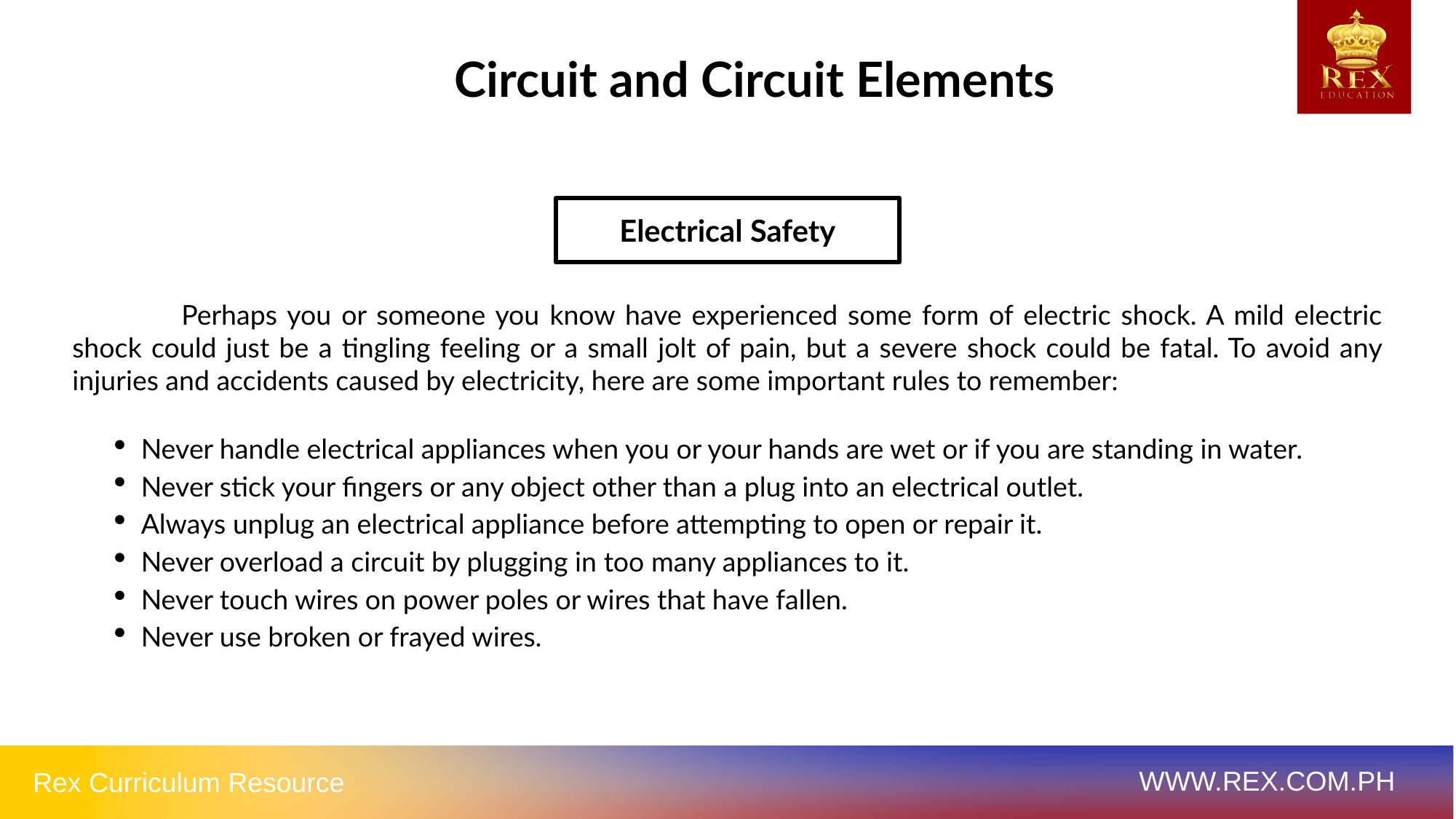

Circuit and Circuit Elements
Electrical Safety
	Perhaps you or someone you know have experienced some form of electric shock. A mild electric shock could just be a tingling feeling or a small jolt of pain, but a severe shock could be fatal. To avoid any injuries and accidents caused by electricity, here are some important rules to remember:
Never handle electrical appliances when you or your hands are wet or if you are standing in water.
Never stick your fingers or any object other than a plug into an electrical outlet.
Always unplug an electrical appliance before attempting to open or repair it.
Never overload a circuit by plugging in too many appliances to it.
Never touch wires on power poles or wires that have fallen.
Never use broken or frayed wires.